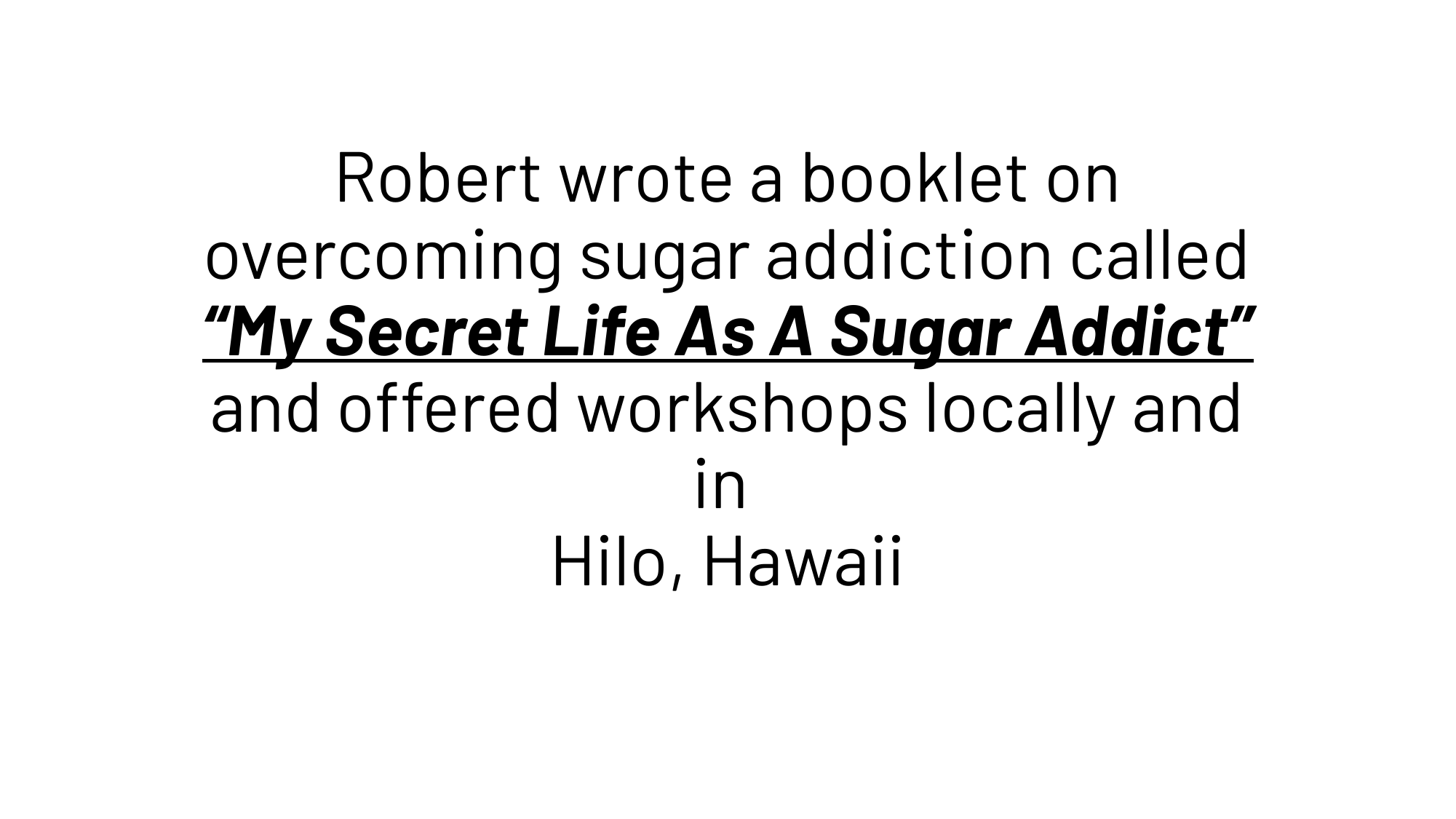

# Robert wrote a booklet on overcoming sugar addiction called “My Secret Life As A Sugar Addict” and offered workshops locally and in Hilo, Hawaii